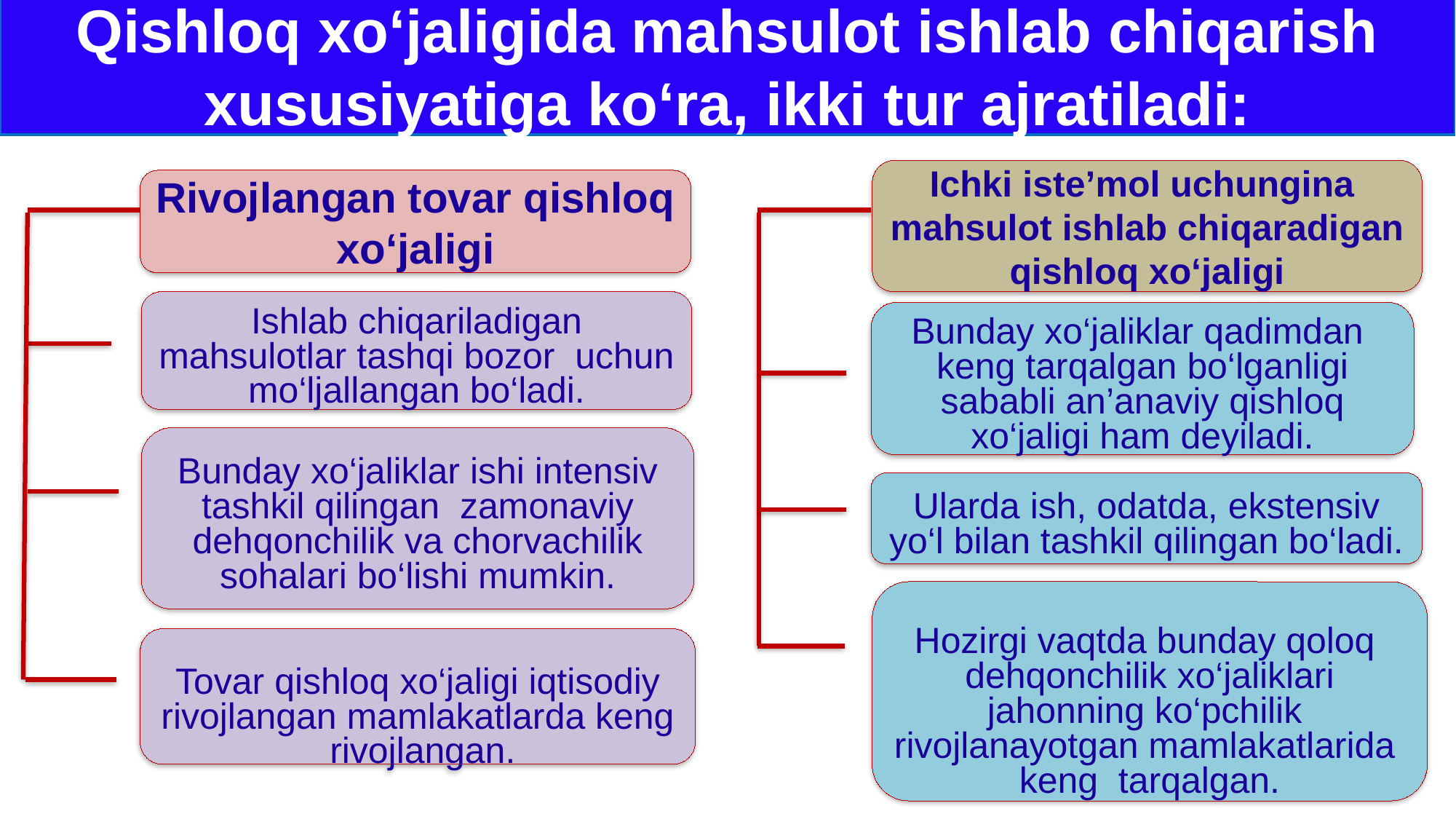

Qishloq xo‘jaligida mahsulot ishlab chiqarish xususiyatiga ko‘ra, ikki tur ajratiladi:
Ichki iste’mol uchungina  mahsulot ishlab chiqaradigan qishloq xo‘jaligi
Rivojlangan tovar qishloq xo‘jaligi

Ishlab chiqariladigan mahsulotlar tashqi bozor  uchun mo‘ljallangan bo‘ladi.

Bunday xo‘jaliklar qadimdan
keng tarqalgan bo‘lganligi sababli an’anaviy qishloq xo‘jaligi ham deyiladi.

Bunday xo‘jaliklar ishi intensiv tashkil qilingan  zamonaviy dehqonchilik va chorvachilik sohalari bo‘lishi mumkin.

Ularda ish, odatda, ekstensiv yo‘l bilan tashkil qilingan bo‘ladi.

Hozirgi vaqtda bunday qoloq  dehqonchilik xo‘jaliklari jahonning ko‘pchilik
rivojlanayotgan mamlakatlarida  keng  tarqalgan.

Tovar qishloq xo‘jaligi iqtisodiy rivojlangan mamlakatlarda keng  rivojlangan.